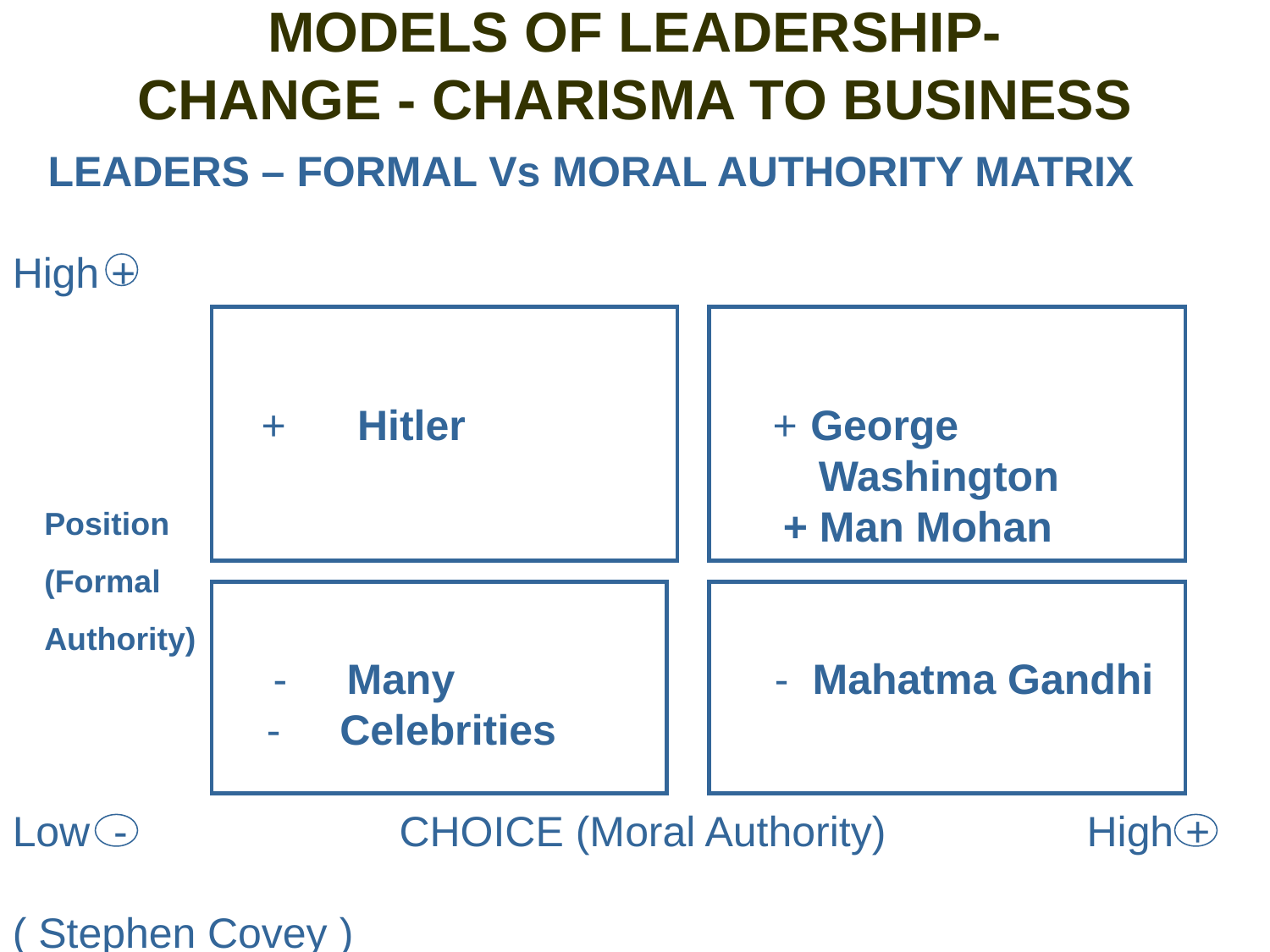

# MODELS OF LEADERSHIP- CHANGE - CHARISMA TO BUSINESS
   LEADERS – FORMAL Vs MORAL AUTHORITY MATRIX

High +

                     +      Hitler                          + George
                                                                    Washington
                                                                 + Man Mohan

                      -     Many			-  Mahatma Gandhi
		-     Celebrities

Low  -                       CHOICE (Moral Authority)                 High +

( Stephen Covey )

Position
(Formal
Authority)